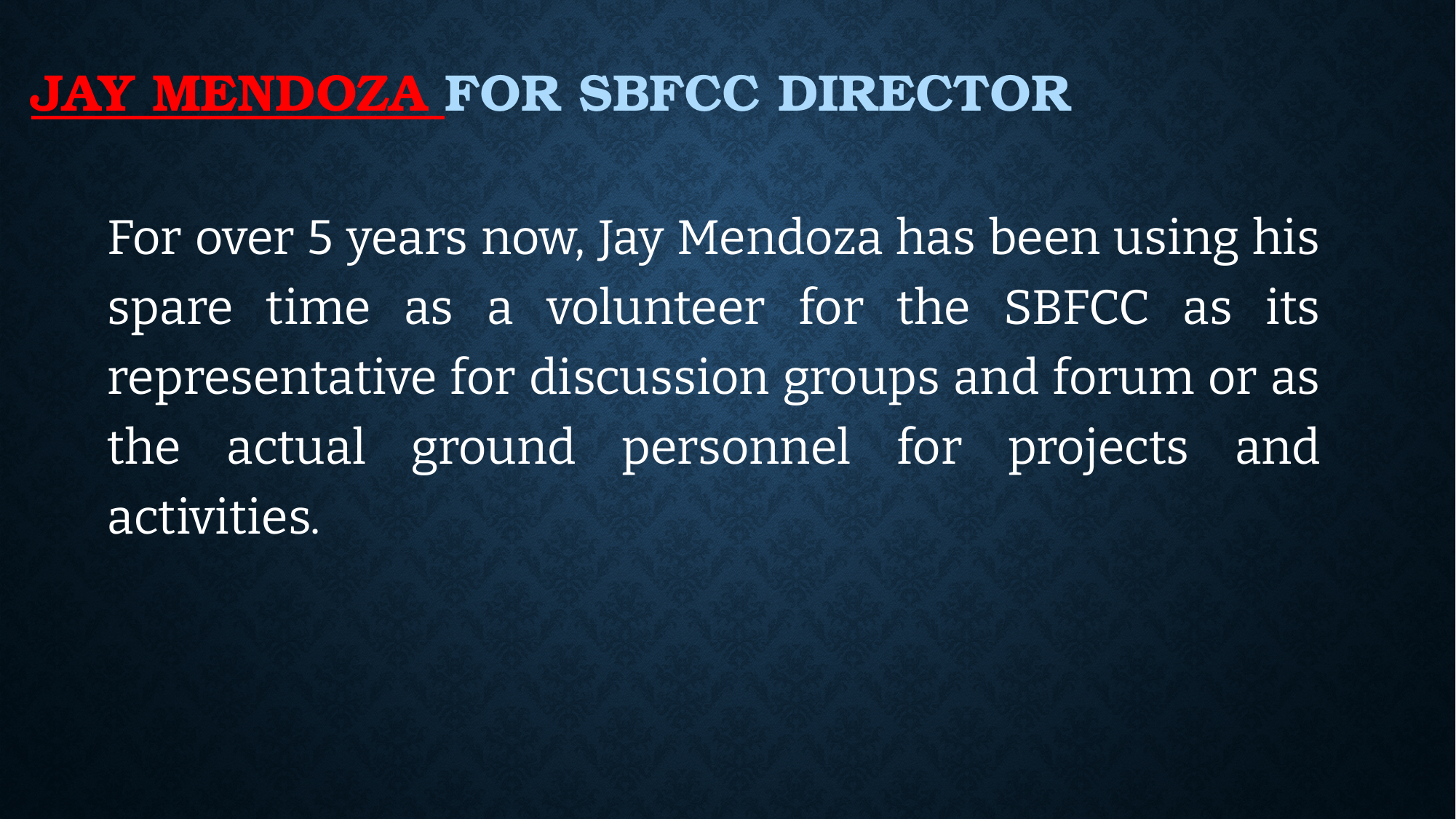

# JAY MENDOZA for SBFCC Director
For over 5 years now, Jay Mendoza has been using his spare time as a volunteer for the SBFCC as its representative for discussion groups and forum or as the actual ground personnel for projects and activities.